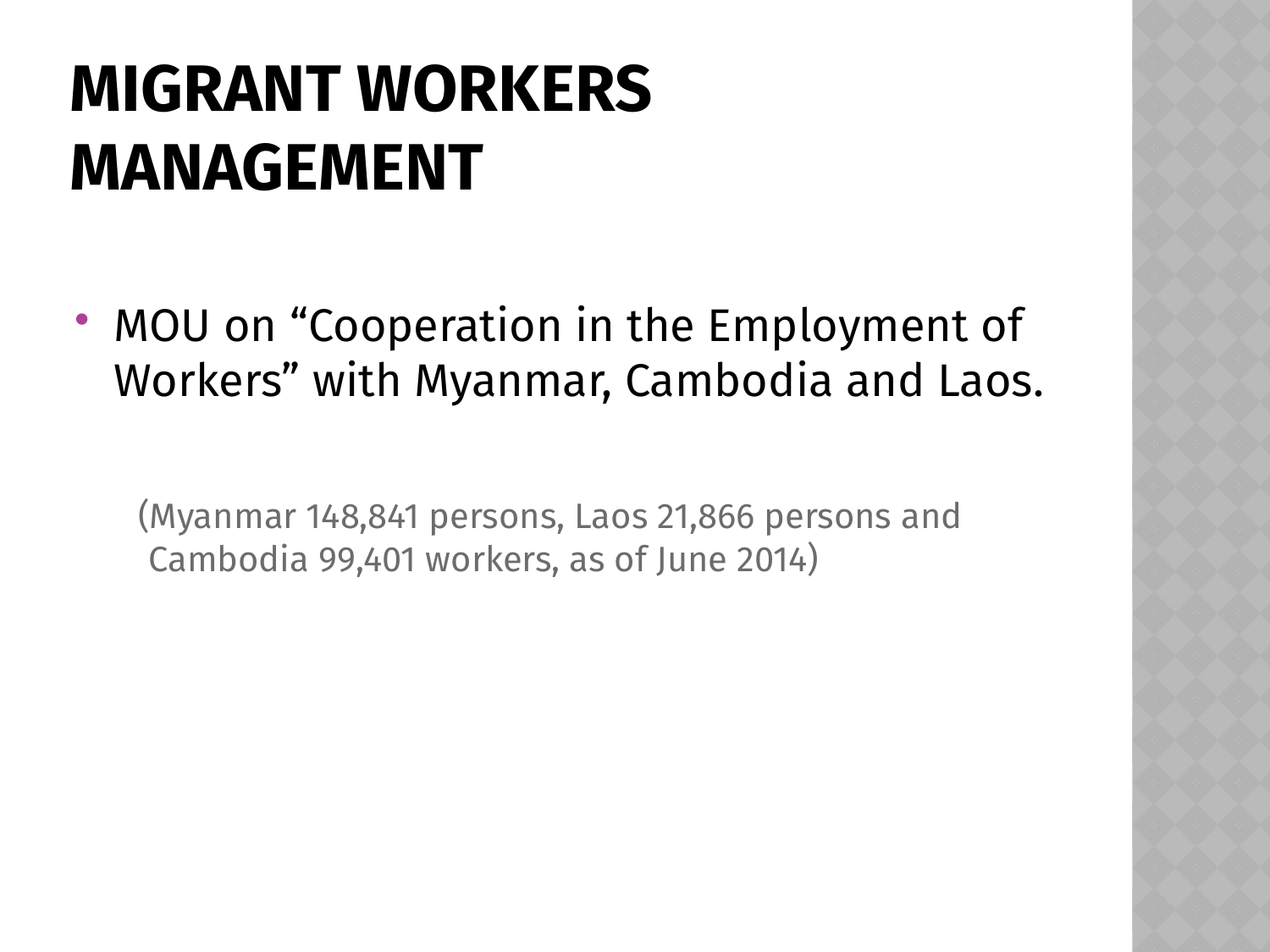

# Migrant workers management

MOU on “Cooperation in the Employment of Workers” with Myanmar, Cambodia and Laos.

  (Myanmar 148,841 persons, Laos 21,866 persons and Cambodia 99,401 workers, as of June 2014)